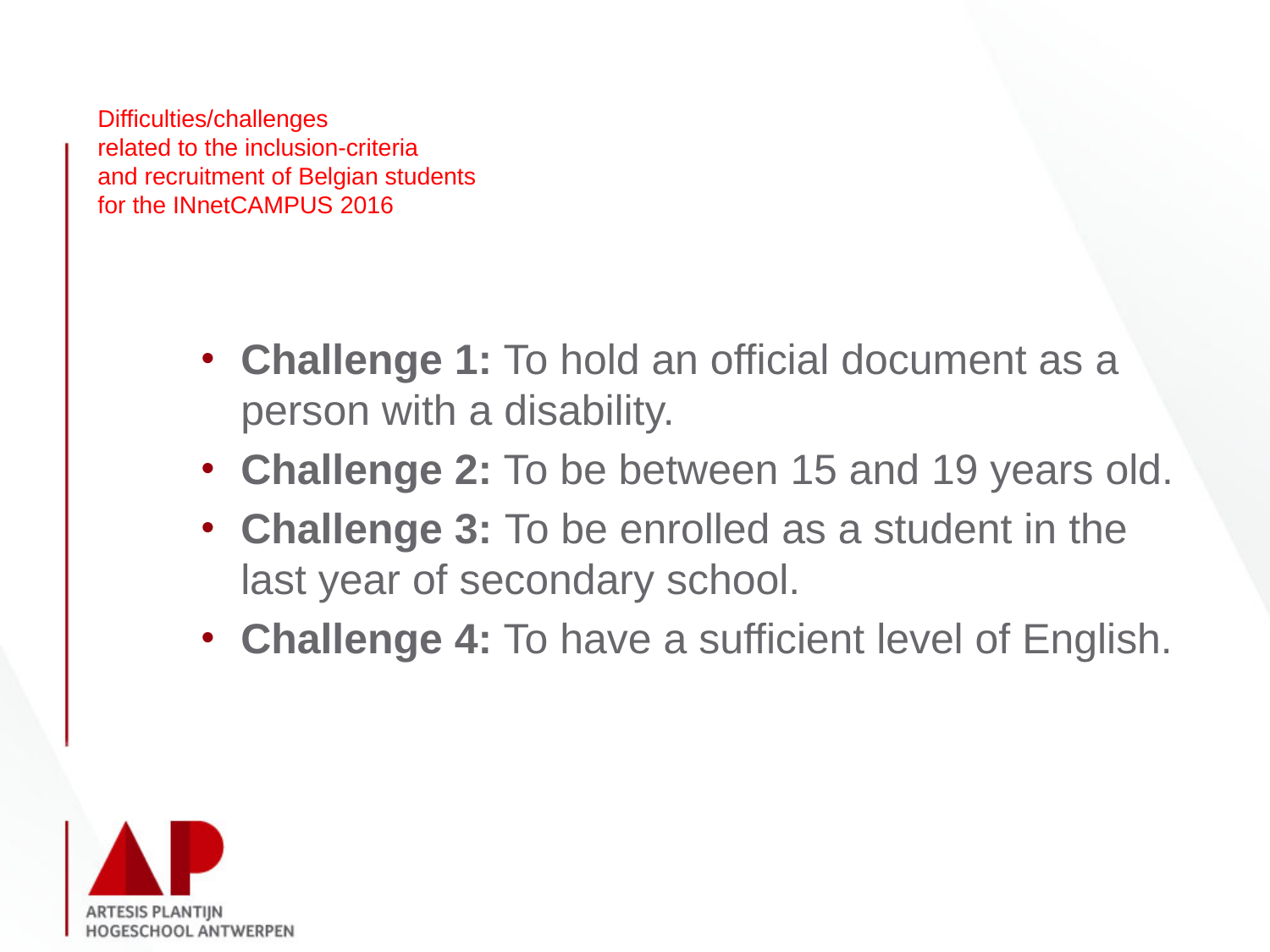

# Difficulties/challenges related to the inclusion-criteria and recruitment of Belgian students for the INnetCAMPUS 2016
Challenge 1: To hold an official document as a person with a disability.
Challenge 2: To be between 15 and 19 years old.
Challenge 3: To be enrolled as a student in the last year of secondary school.
Challenge 4: To have a sufficient level of English.